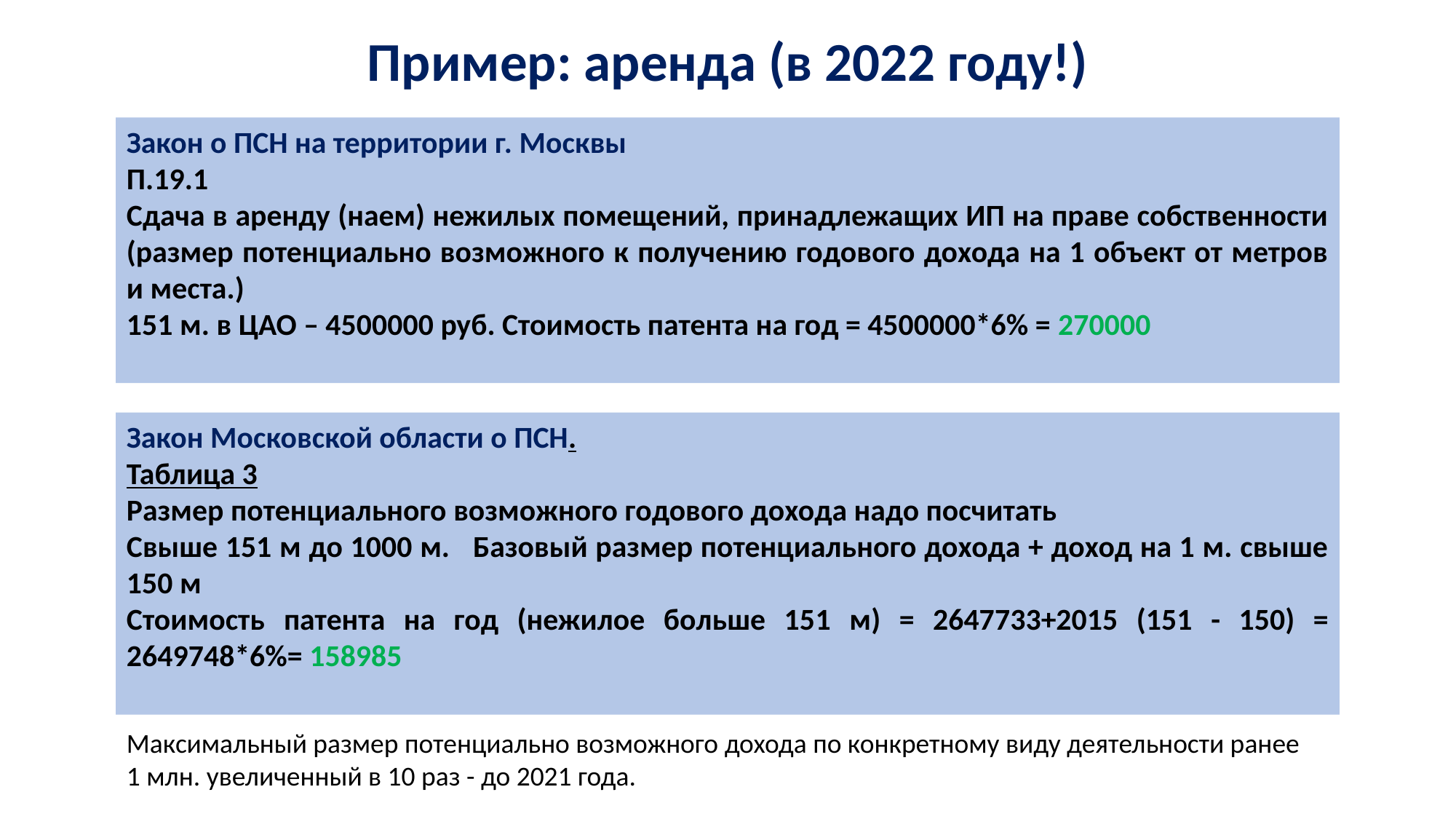

Пример: аренда (в 2022 году!)
Закон о ПСН на территории г. Москвы
П.19.1
Сдача в аренду (наем) нежилых помещений, принадлежащих ИП на праве собственности (размер потенциально возможного к получению годового дохода на 1 объект от метров и места.)
151 м. в ЦАО – 4500000 руб. Стоимость патента на год = 4500000*6% = 270000

Закон Московской области о ПСН.
Таблица 3
Размер потенциального возможного годового дохода надо посчитать
Свыше 151 м до 1000 м.   Базовый размер потенциального дохода + доход на 1 м. свыше 150 м
Стоимость патента на год (нежилое больше 151 м) = 2647733+2015 (151 - 150) = 2649748*6%= 158985

Максимальный размер потенциально возможного дохода по конкретному виду деятельности ранее
1 млн. увеличенный в 10 раз - до 2021 года.